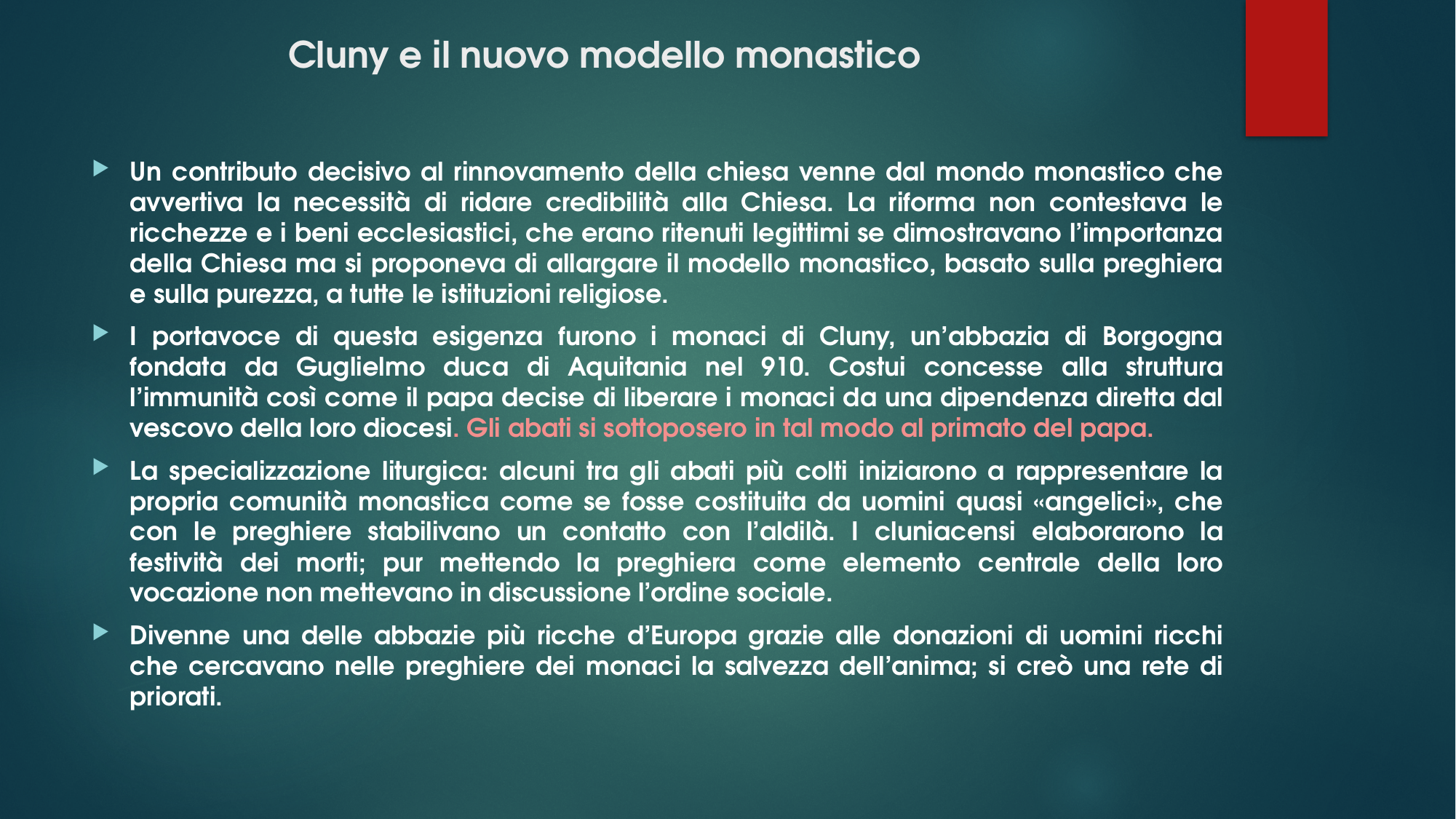

# Cluny e il nuovo modello monastico
Un contributo decisivo al rinnovamento della chiesa venne dal mondo monastico che avvertiva la necessità di ridare credibilità alla Chiesa. La riforma non contestava le ricchezze e i beni ecclesiastici, che erano ritenuti legittimi se dimostravano l’importanza della Chiesa ma si proponeva di allargare il modello monastico, basato sulla preghiera e sulla purezza, a tutte le istituzioni religiose.
I portavoce di questa esigenza furono i monaci di Cluny, un’abbazia di Borgogna fondata da Guglielmo duca di Aquitania nel 910. Costui concesse alla struttura l’immunità così come il papa decise di liberare i monaci da una dipendenza diretta dal vescovo della loro diocesi. Gli abati si sottoposero in tal modo al primato del papa.
La specializzazione liturgica: alcuni tra gli abati più colti iniziarono a rappresentare la propria comunità monastica come se fosse costituita da uomini quasi «angelici», che con le preghiere stabilivano un contatto con l’aldilà. I cluniacensi elaborarono la festività dei morti; pur mettendo la preghiera come elemento centrale della loro vocazione non mettevano in discussione l’ordine sociale.
Divenne una delle abbazie più ricche d’Europa grazie alle donazioni di uomini ricchi che cercavano nelle preghiere dei monaci la salvezza dell’anima; si creò una rete di priorati.